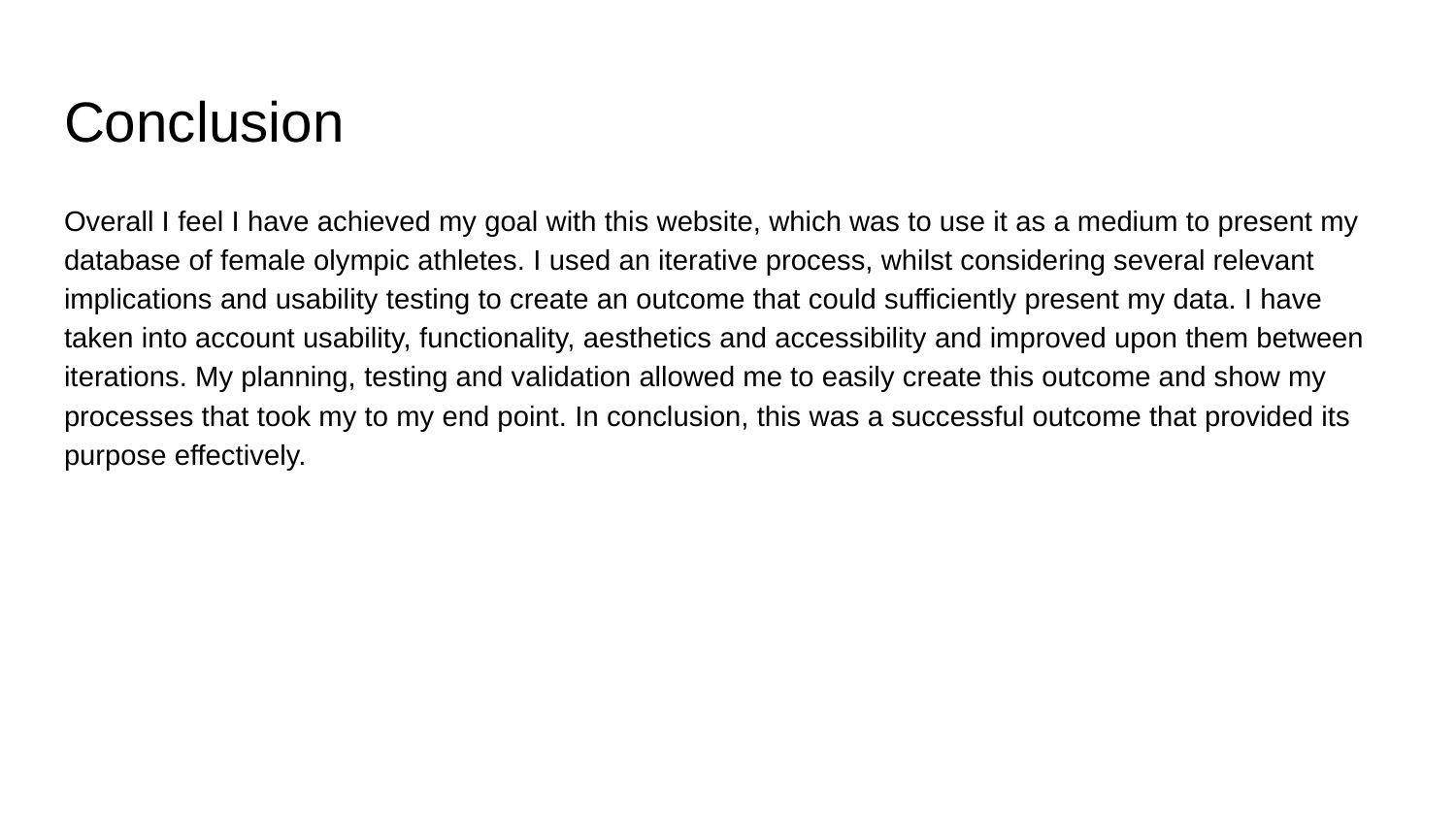

# Conclusion
Overall I feel I have achieved my goal with this website, which was to use it as a medium to present my database of female olympic athletes. I used an iterative process, whilst considering several relevant implications and usability testing to create an outcome that could sufficiently present my data. I have taken into account usability, functionality, aesthetics and accessibility and improved upon them between iterations. My planning, testing and validation allowed me to easily create this outcome and show my processes that took my to my end point. In conclusion, this was a successful outcome that provided its purpose effectively.